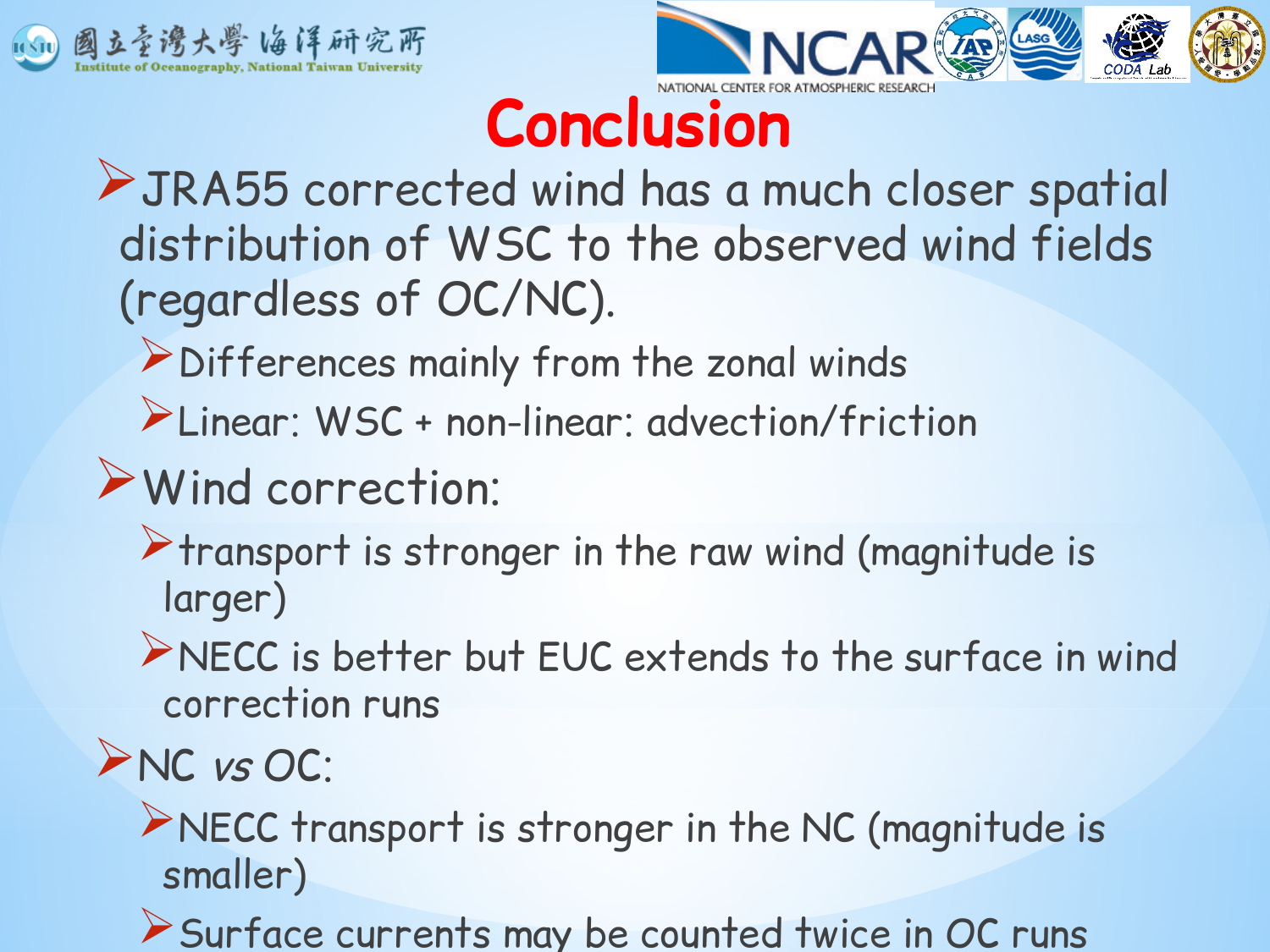

Conclusion
JRA55 corrected wind has a much closer spatial distribution of WSC to the observed wind fields (regardless of OC/NC).
Differences mainly from the zonal winds
Linear: WSC + non-linear: advection/friction
Wind correction:
transport is stronger in the raw wind (magnitude is larger)
NECC is better but EUC extends to the surface in wind correction runs
NC vs OC:
NECC transport is stronger in the NC (magnitude is smaller)
Surface currents may be counted twice in OC runs